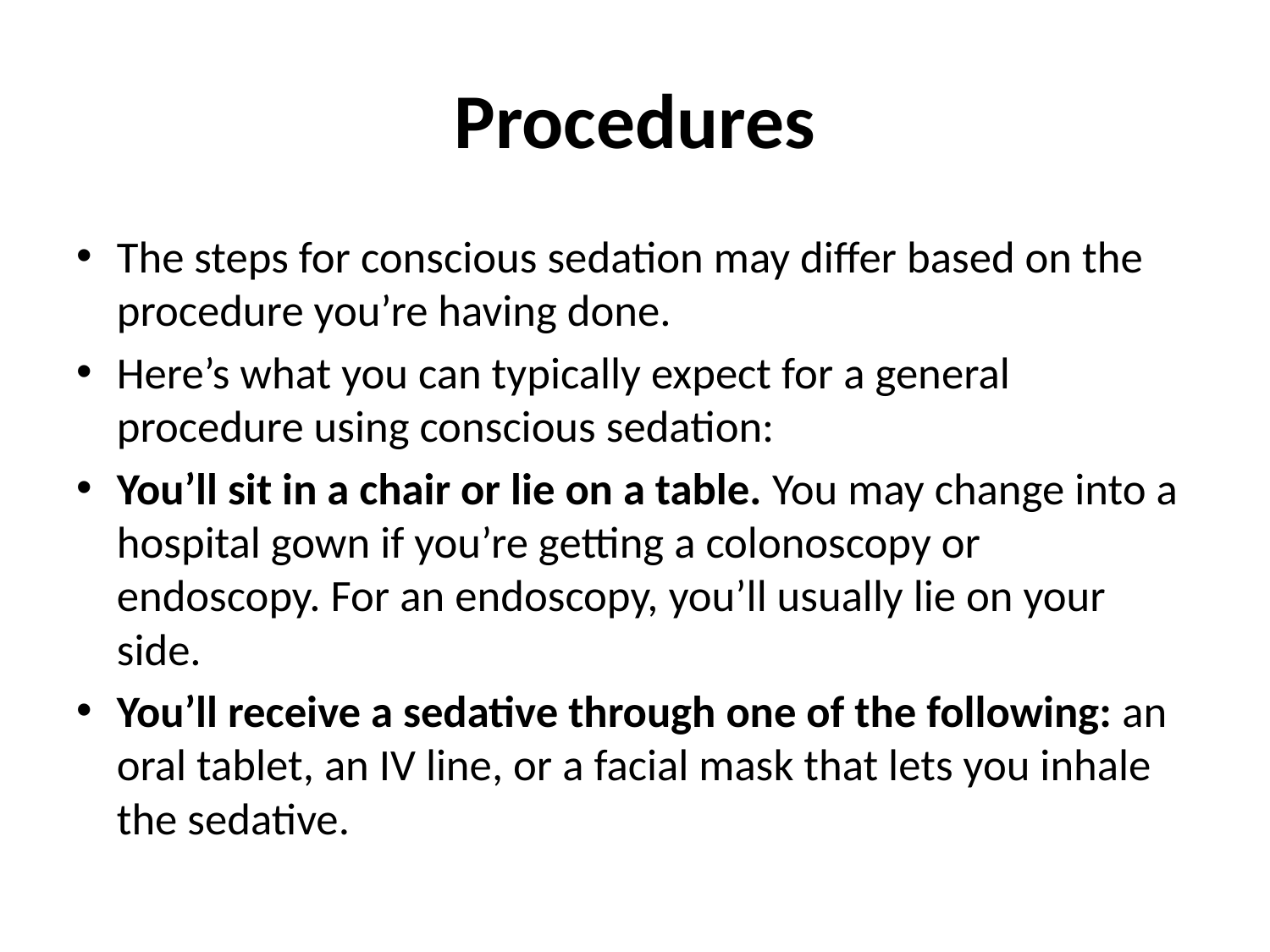

# Procedures
The steps for conscious sedation may differ based on the procedure you’re having done.
Here’s what you can typically expect for a general procedure using conscious sedation:
You’ll sit in a chair or lie on a table. You may change into a hospital gown if you’re getting a colonoscopy or endoscopy. For an endoscopy, you’ll usually lie on your side.
You’ll receive a sedative through one of the following: an oral tablet, an IV line, or a facial mask that lets you inhale the sedative.